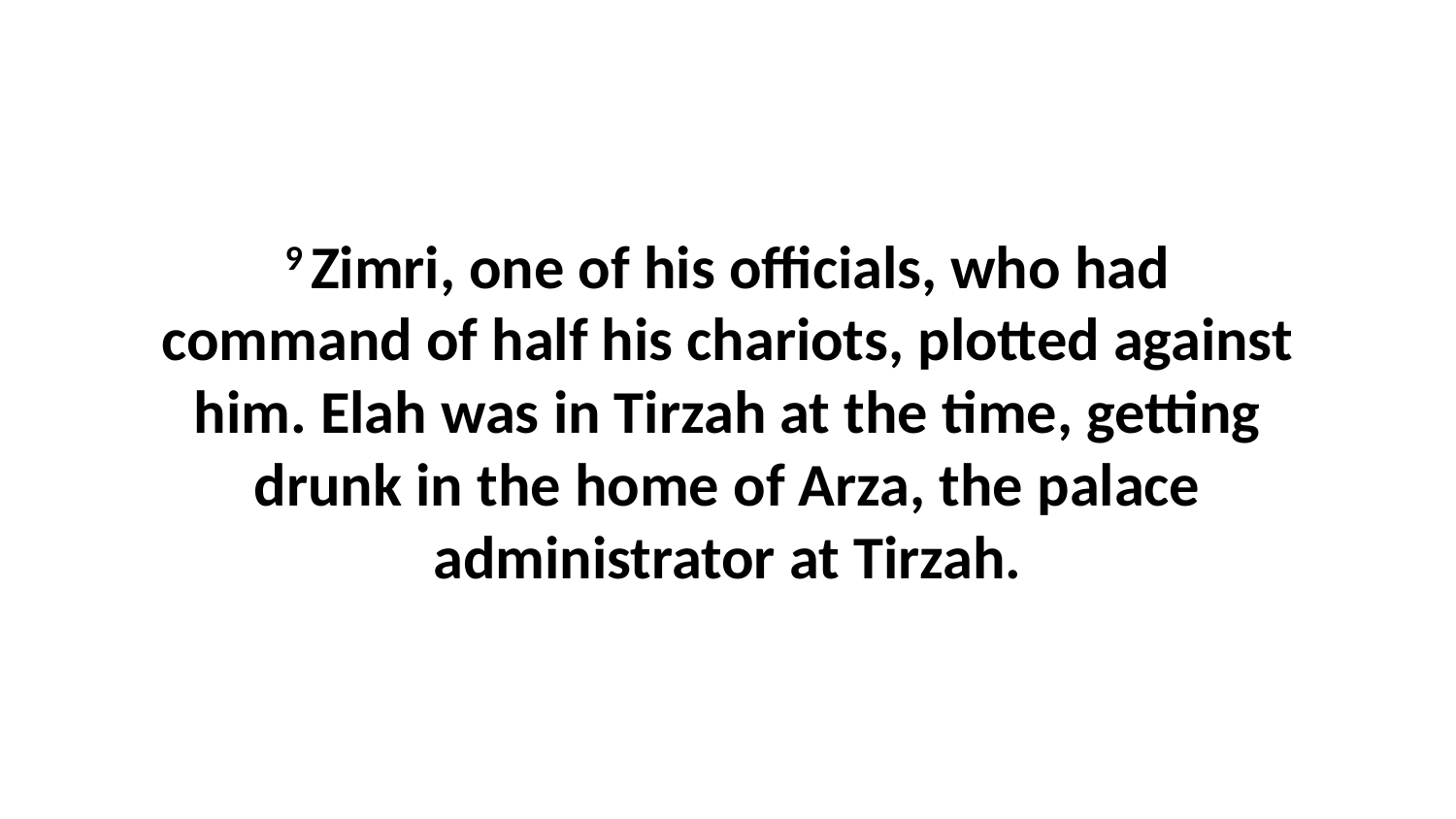

9 Zimri, one of his officials, who had command of half his chariots, plotted against him. Elah was in Tirzah at the time, getting drunk in the home of Arza, the palace administrator at Tirzah.